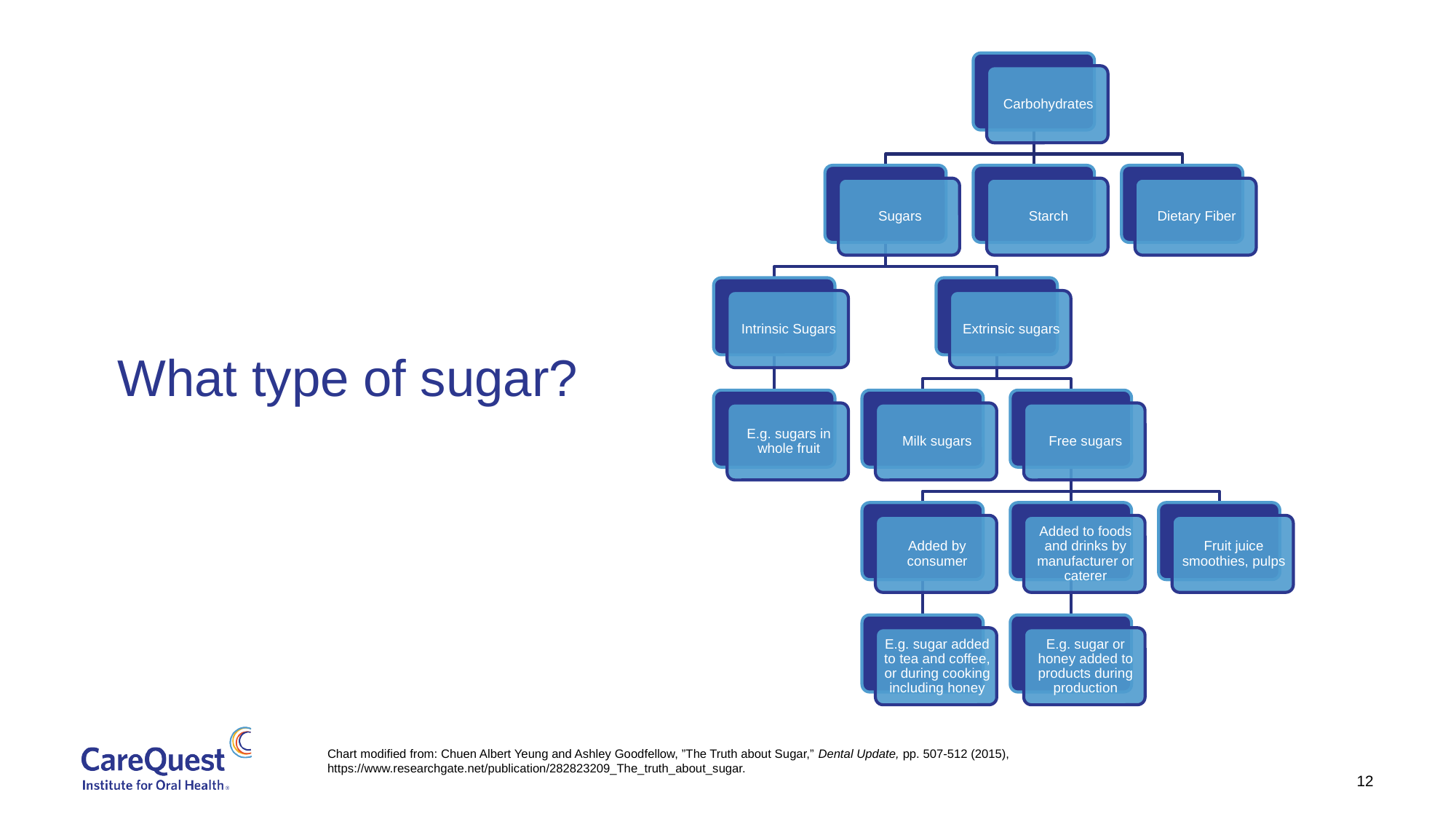

Carbohydrates
Sugars
Intrinsic Sugars
E.g. sugars in whole fruit
Extrinsic sugars
Milk sugars
Free sugars
Added by consumer
E.g. sugar added to tea and coffee, or during cooking including honey
Added to foods and drinks by manufacturer or caterer
E.g. sugar or honey added to products during production
Fruit juice smoothies, pulps
Starch
Dietary Fiber
# What type of sugar?
Chart modified from: Chuen Albert Yeung and Ashley Goodfellow, ”The Truth about Sugar,” Dental Update, pp. 507-512 (2015), https://www.researchgate.net/publication/282823209_The_truth_about_sugar.